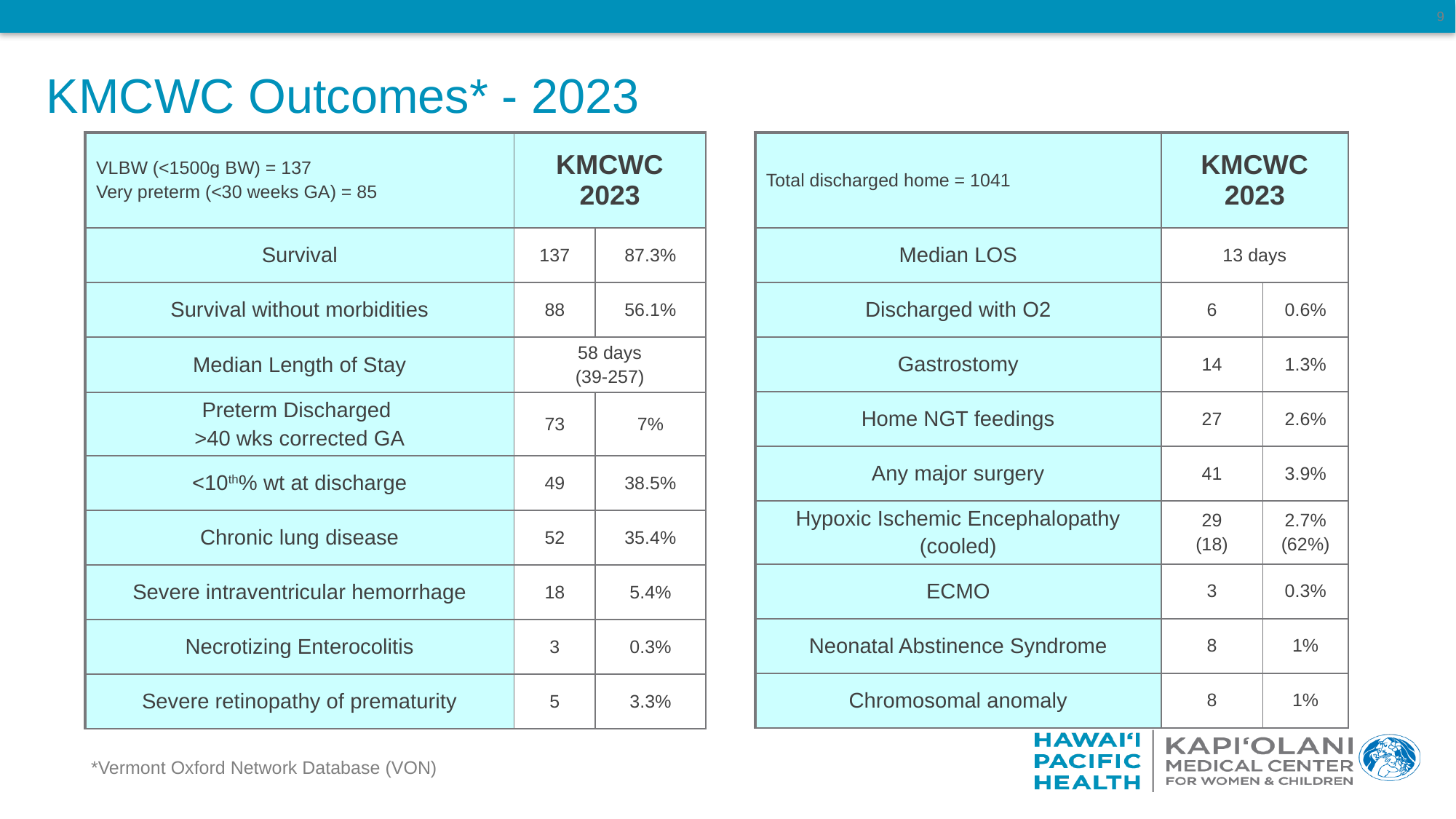

9
# KMCWC Outcomes* - 2023
| VLBW (<1500g BW) = 137 Very preterm (<30 weeks GA) = 85 | KMCWC 2023 |  |
| --- | --- | --- |
| Survival | 137 | 87.3% |
| Survival without morbidities | 88 | 56.1% |
| Median Length of Stay | 58 days (39-257) |  |
| Preterm Discharged >40 wks corrected GA | 73 | 7% |
| <10th% wt at discharge | 49 | 38.5% |
| Chronic lung disease | 52 | 35.4% |
| Severe intraventricular hemorrhage | 18 | 5.4% |
| Necrotizing Enterocolitis | 3 | 0.3% |
| Severe retinopathy of prematurity | 5 | 3.3% |
| Total discharged home = 1041 | KMCWC 2023 |  |
| --- | --- | --- |
| Median LOS | 13 days |  |
| Discharged with O2 | 6 | 0.6% |
| Gastrostomy | 14 | 1.3% |
| Home NGT feedings | 27 | 2.6% |
| Any major surgery | 41 | 3.9% |
| Hypoxic Ischemic Encephalopathy (cooled) | 29 (18) | 2.7% (62%) |
| ECMO | 3 | 0.3% |
| Neonatal Abstinence Syndrome | 8 | 1% |
| Chromosomal anomaly | 8 | 1% |
*Vermont Oxford Network Database (VON)